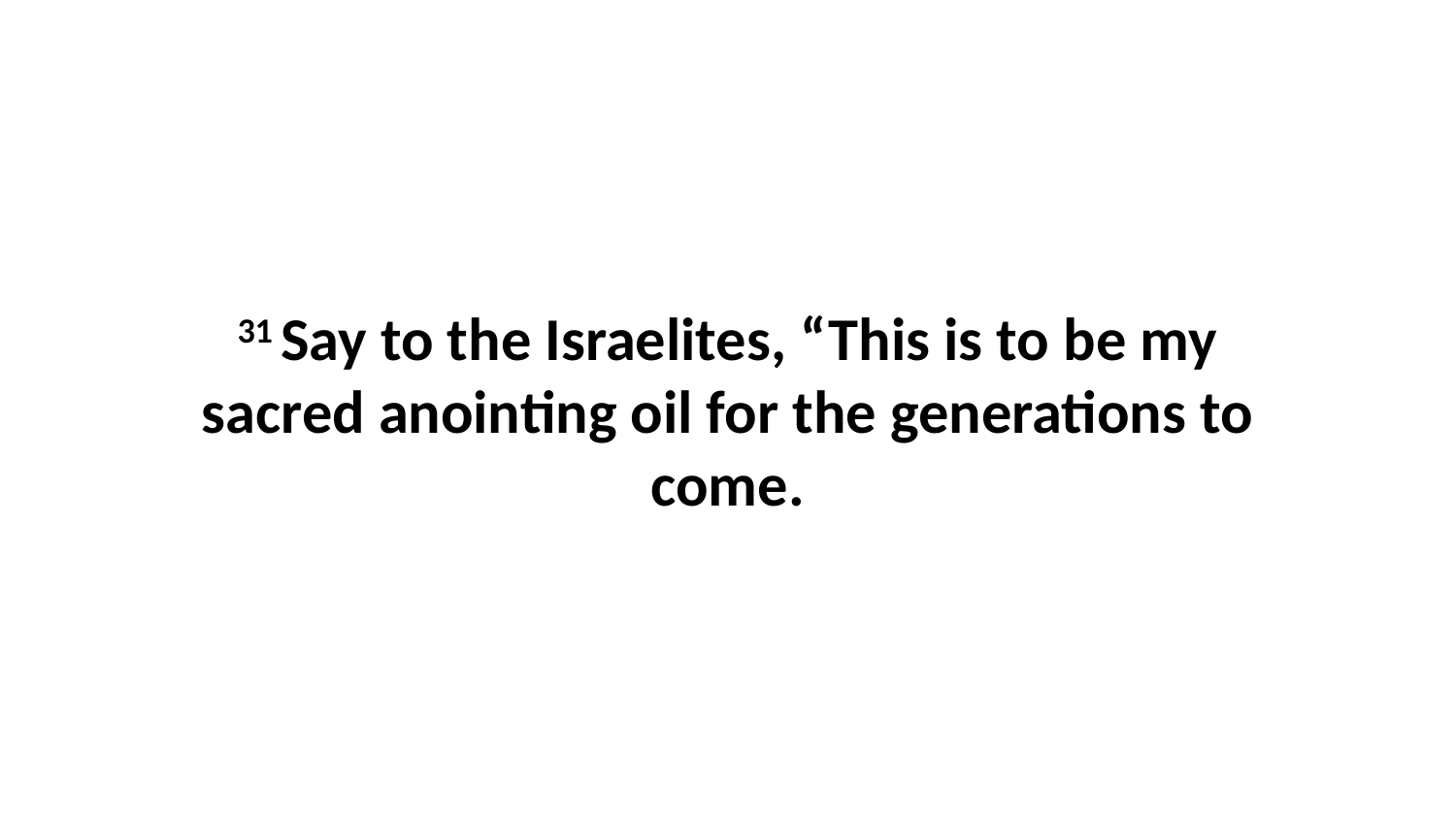

31 Say to the Israelites, “This is to be my sacred anointing oil for the generations to come.